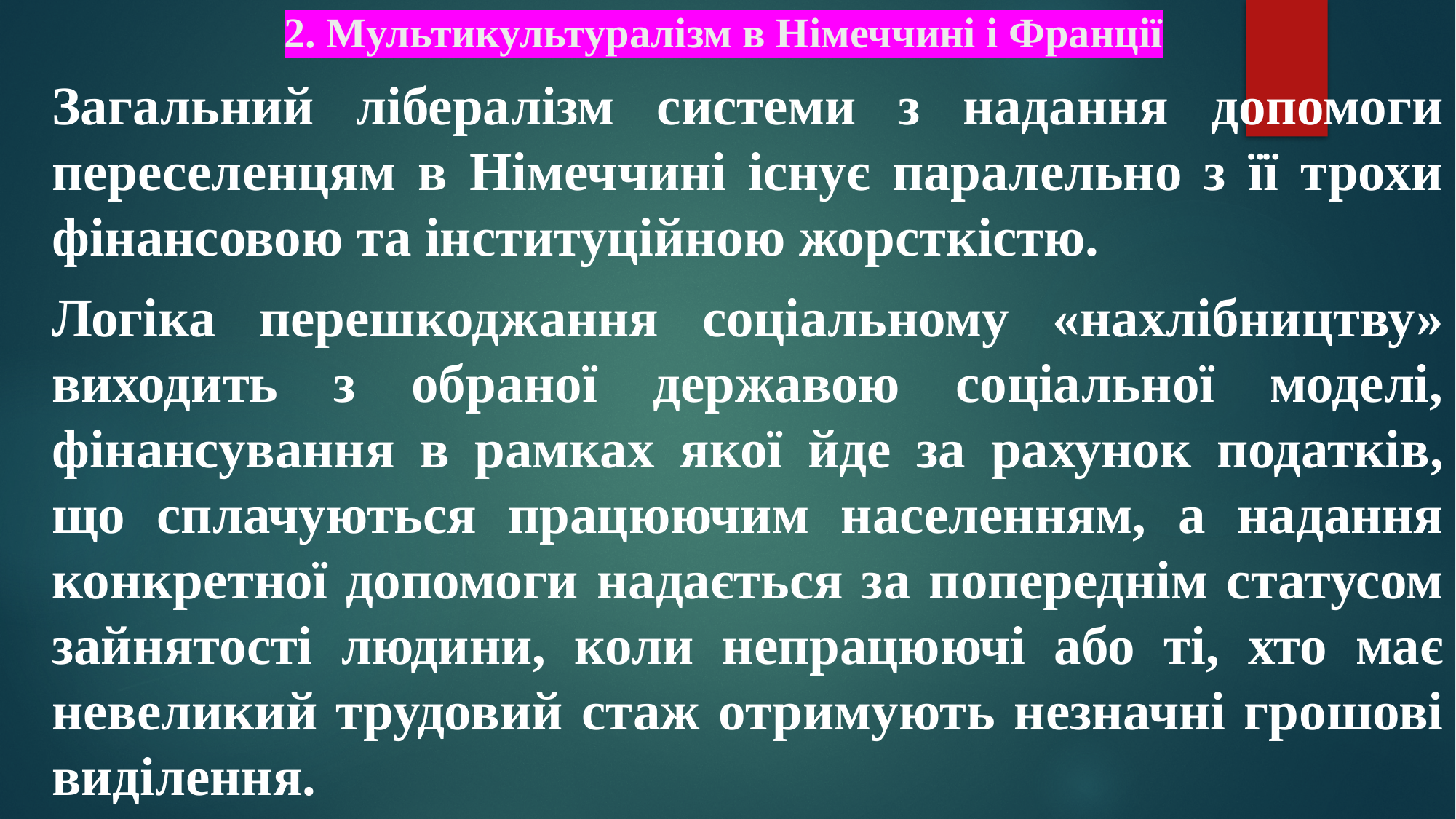

# 2. Мультикультуралізм в Німеччині і Франції
Загальний лібералізм системи з надання допомоги переселенцям в Німеччині існує паралельно з її трохи фінансовою та інституційною жорсткістю.
Логіка перешкоджання соціальному «нахлібництву» виходить з обраної державою соціальної моделі, фінансування в рамках якої йде за рахунок податків, що сплачуються працюючим населенням, а надання конкретної допомоги надається за попереднім статусом зайнятості людини, коли непрацюючі або ті, хто має невеликий трудовий стаж отримують незначні грошові виділення.